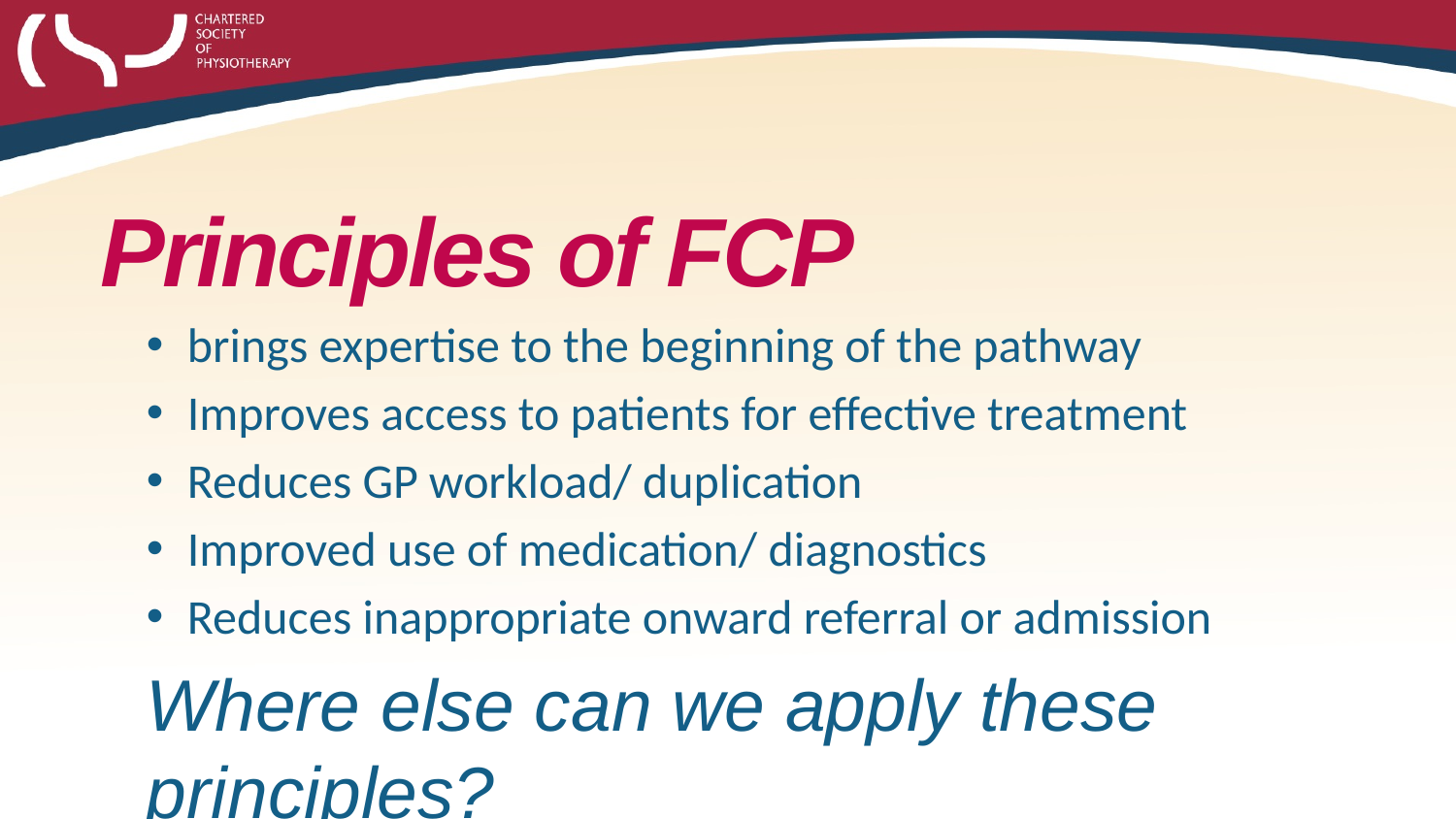

Principles of FCP
brings expertise to the beginning of the pathway
Improves access to patients for effective treatment
Reduces GP workload/ duplication
Improved use of medication/ diagnostics
Reduces inappropriate onward referral or admission
Where else can we apply these principles?